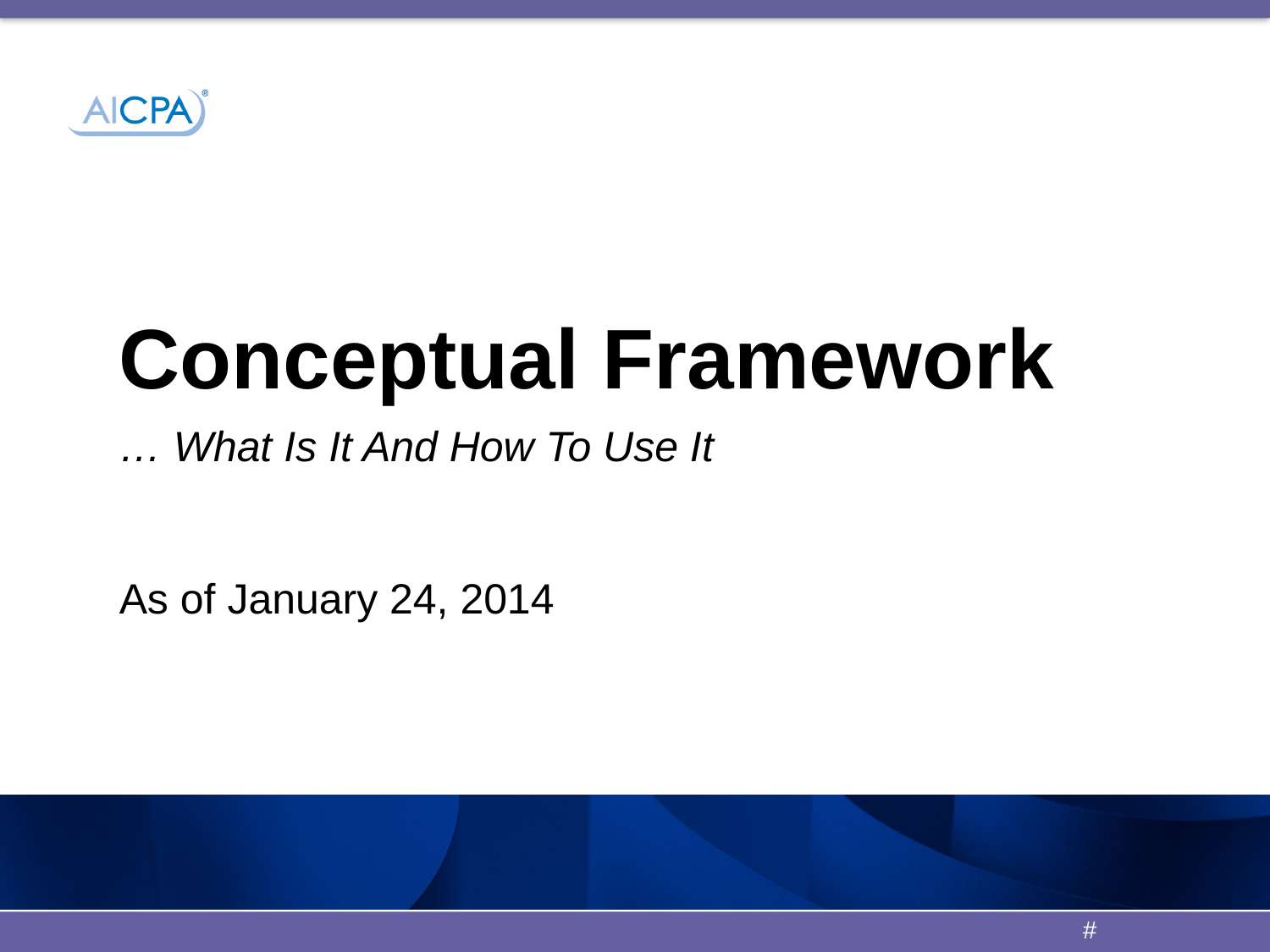

# Conceptual Framework
… What Is It And How To Use It

As of January 24, 2014